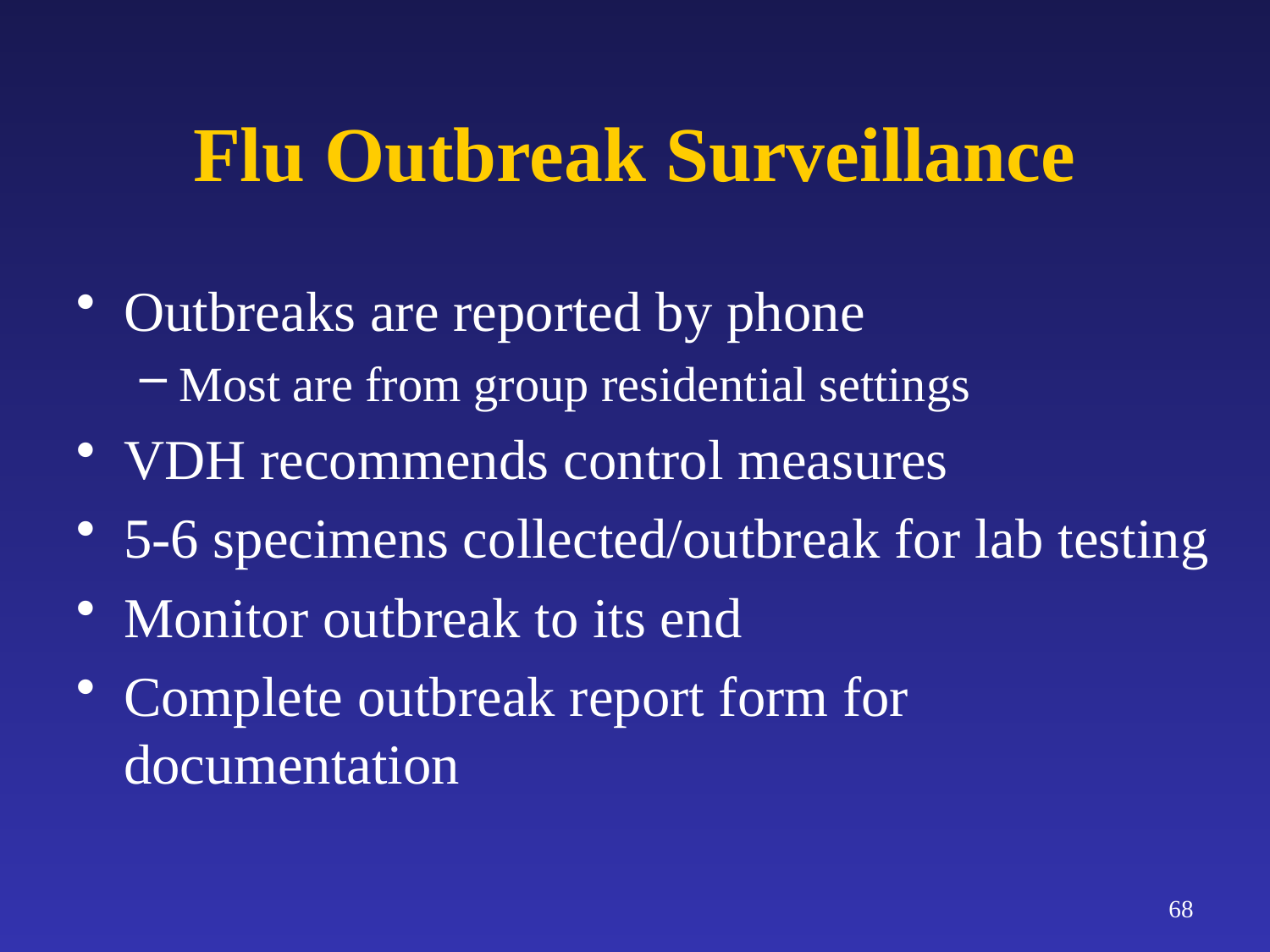

Flu Outbreak Surveillance
Outbreaks are reported by phone
Most are from group residential settings
VDH recommends control measures
5-6 specimens collected/outbreak for lab testing
Monitor outbreak to its end
Complete outbreak report form for documentation
68